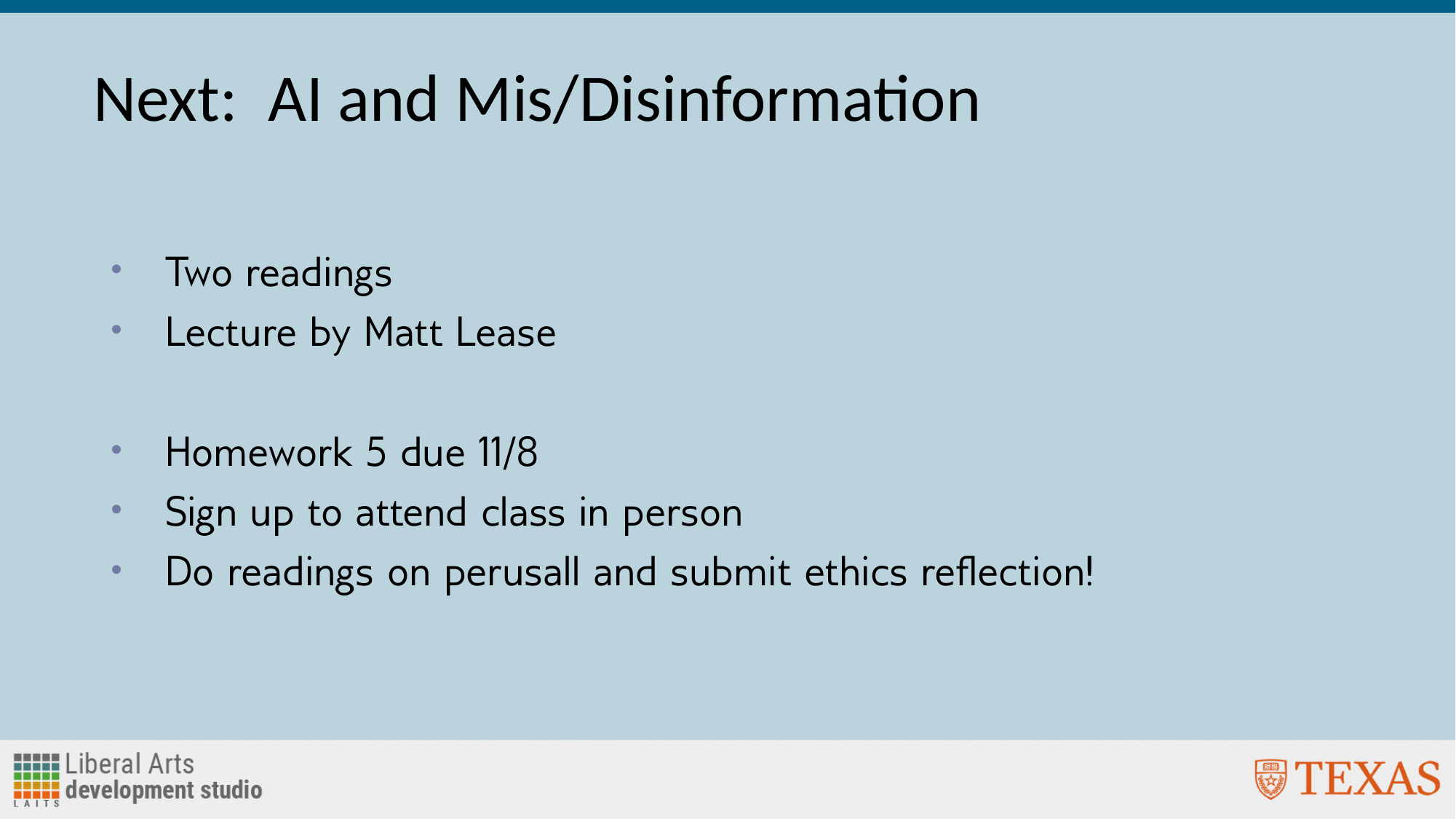

# Next:  AI and Mis/Disinformation

Two readings
Lecture by Matt Lease

Homework 5 due 11/8
Sign up to attend class in person
Do readings on perusall and submit ethics reflection!